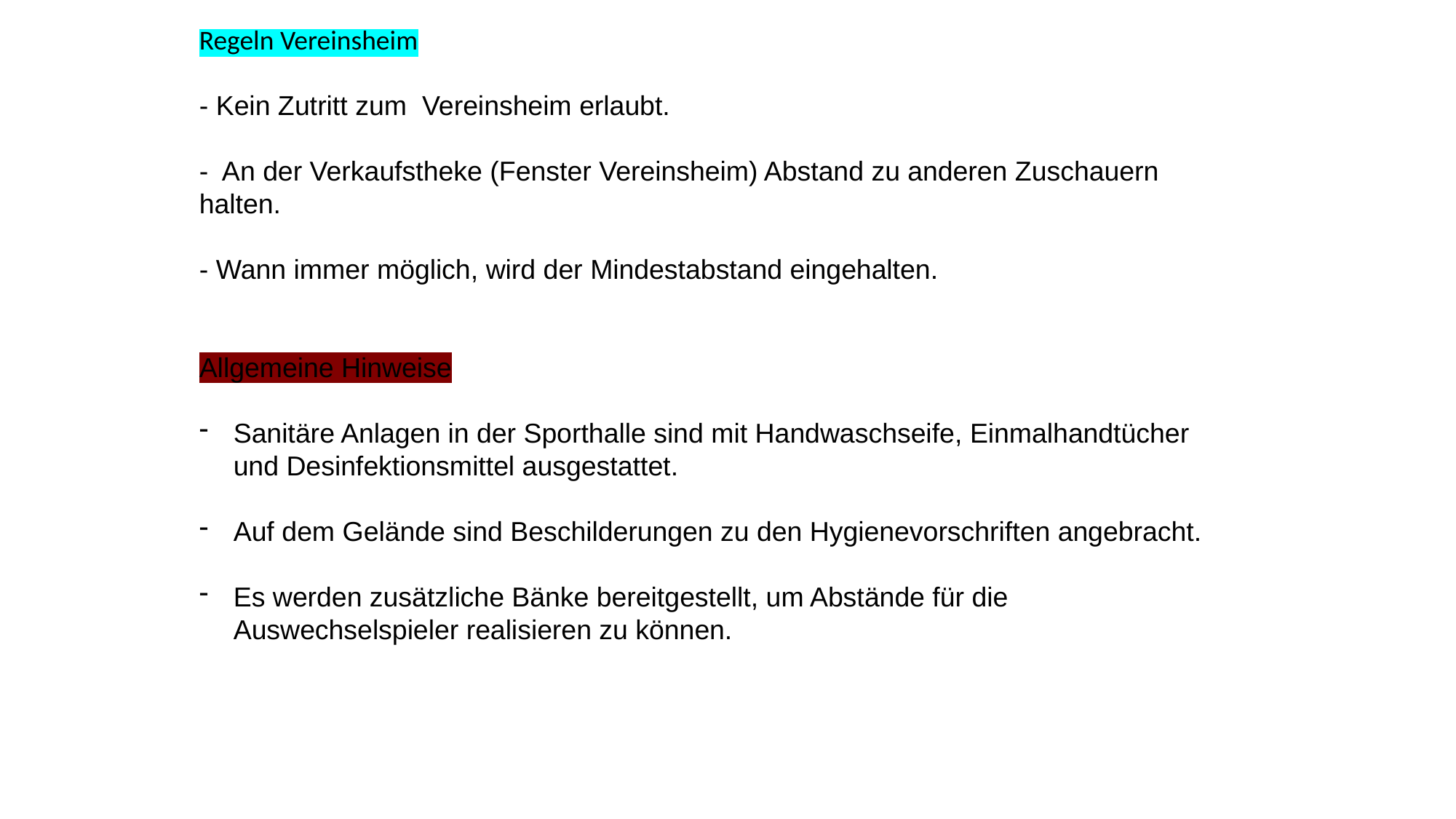

Regeln Vereinsheim

- Kein Zutritt zum  Vereinsheim erlaubt.

-  An der Verkaufstheke (Fenster Vereinsheim) Abstand zu anderen Zuschauern halten.

- Wann immer möglich, wird der Mindestabstand eingehalten.

Allgemeine Hinweise

Sanitäre Anlagen in der Sporthalle sind mit Handwaschseife, Einmalhandtücher und Desinfektionsmittel ausgestattet.

Auf dem Gelände sind Beschilderungen zu den Hygienevorschriften angebracht.

Es werden zusätzliche Bänke bereitgestellt, um Abstände für die Auswechselspieler realisieren zu können.